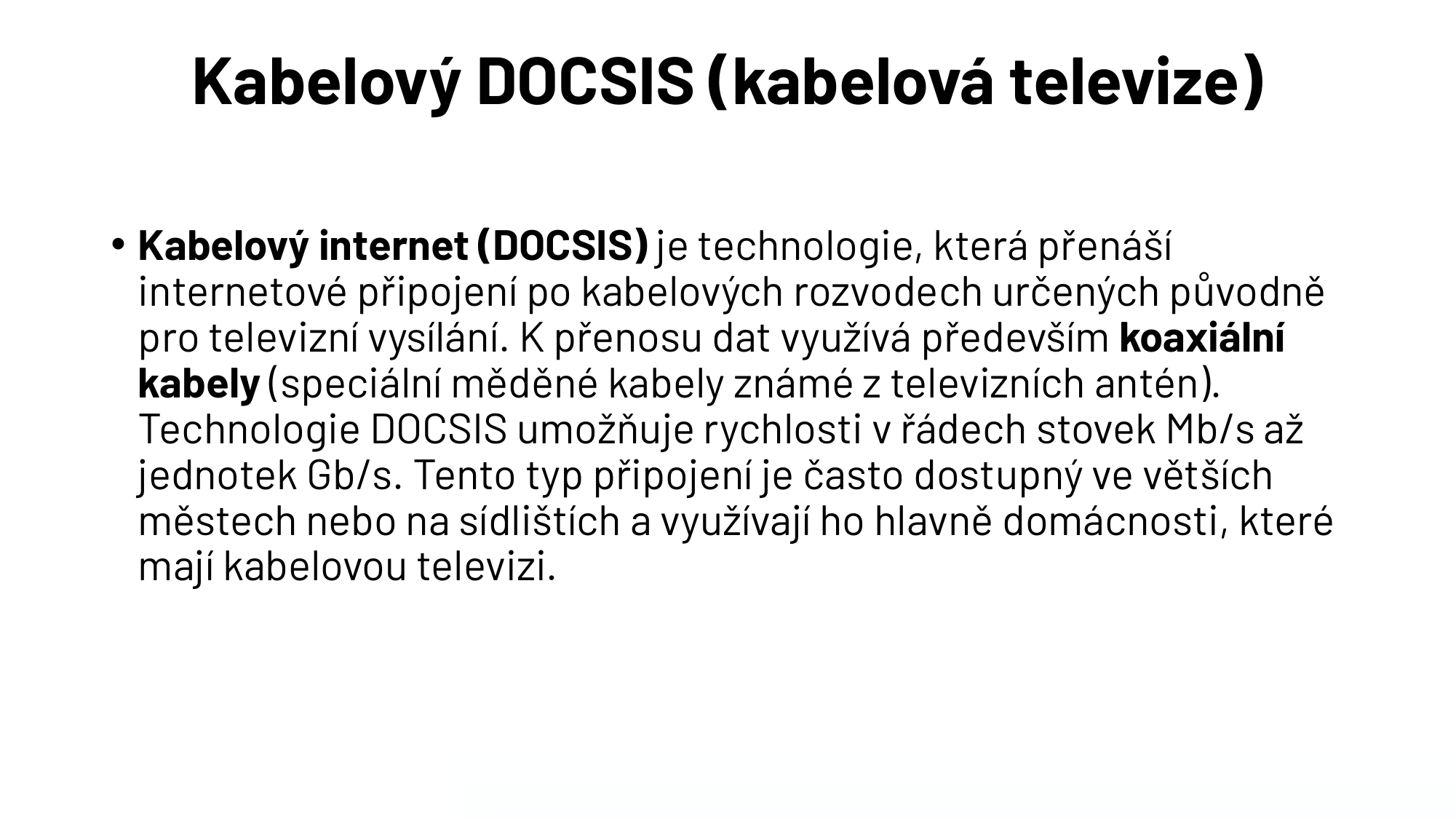

# Kabelový DOCSIS (kabelová televize)
Kabelový internet (DOCSIS) je technologie, která přenáší internetové připojení po kabelových rozvodech určených původně pro televizní vysílání. K přenosu dat využívá především koaxiální kabely (speciální měděné kabely známé z televizních antén). Technologie DOCSIS umožňuje rychlosti v řádech stovek Mb/s až jednotek Gb/s. Tento typ připojení je často dostupný ve větších městech nebo na sídlištích a využívají ho hlavně domácnosti, které mají kabelovou televizi.